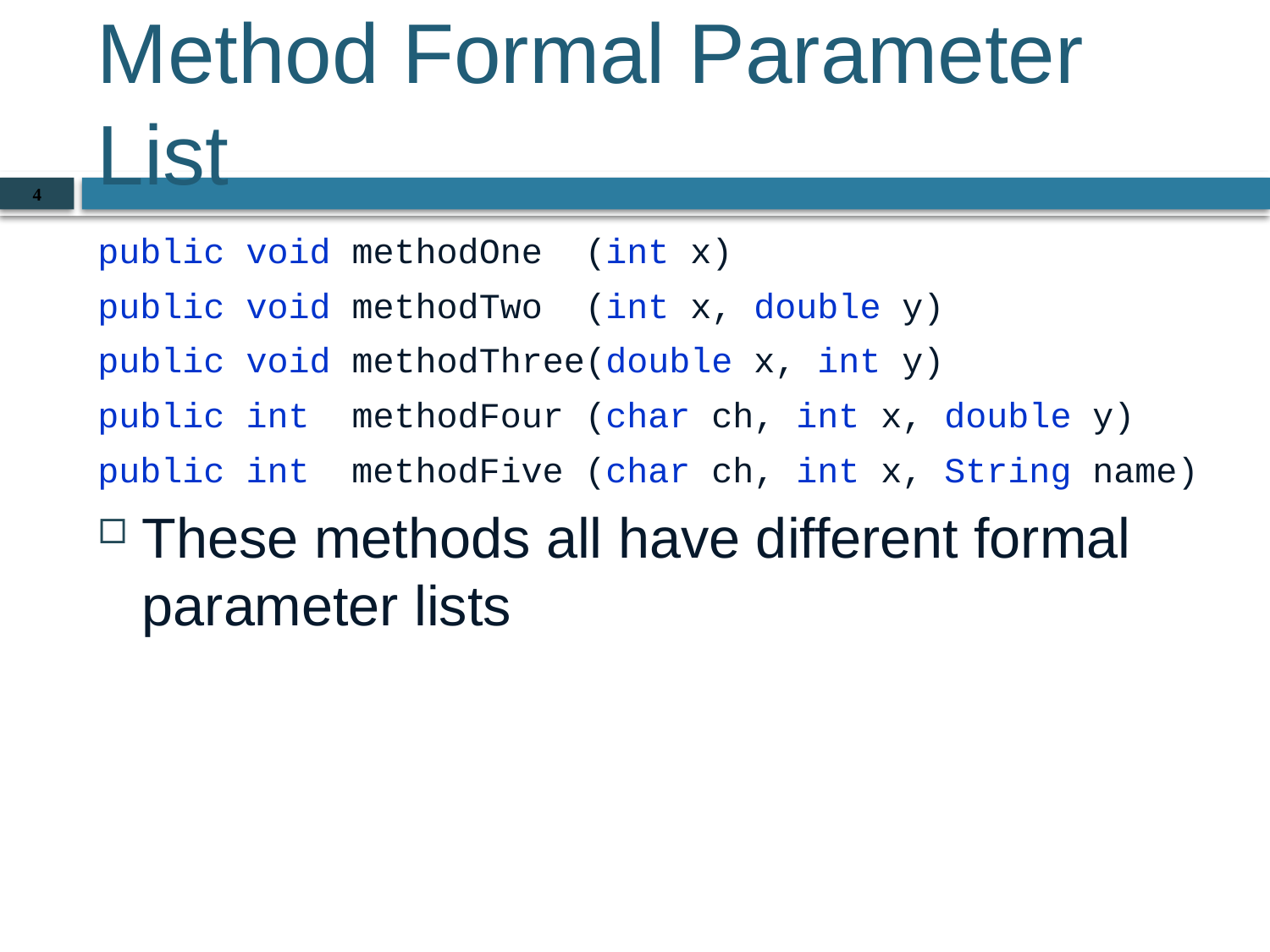

# Method Formal Parameter List
4
public void methodOne  (int x)
public void methodTwo  (int x, double y)
public void methodThree(double x, int y)
public int  methodFour (char ch, int x, double y)
public int  methodFive (char ch, int x, String name)
These methods all have different formal parameter lists